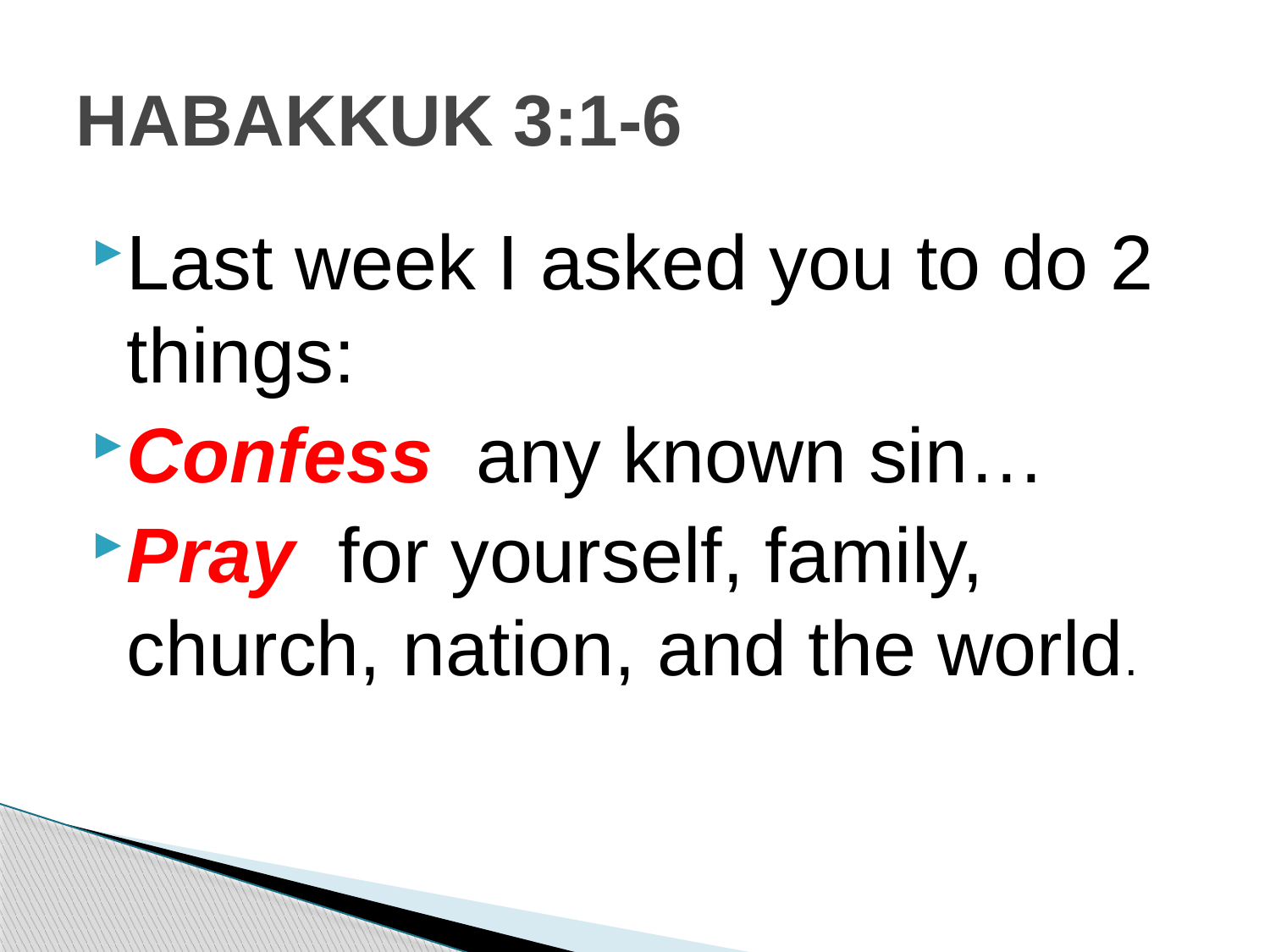

# HABAKKUK 3:1-6
Last week I asked you to do 2 things:
Confess  any known sin…
Pray  for yourself, family, church, nation, and the world.